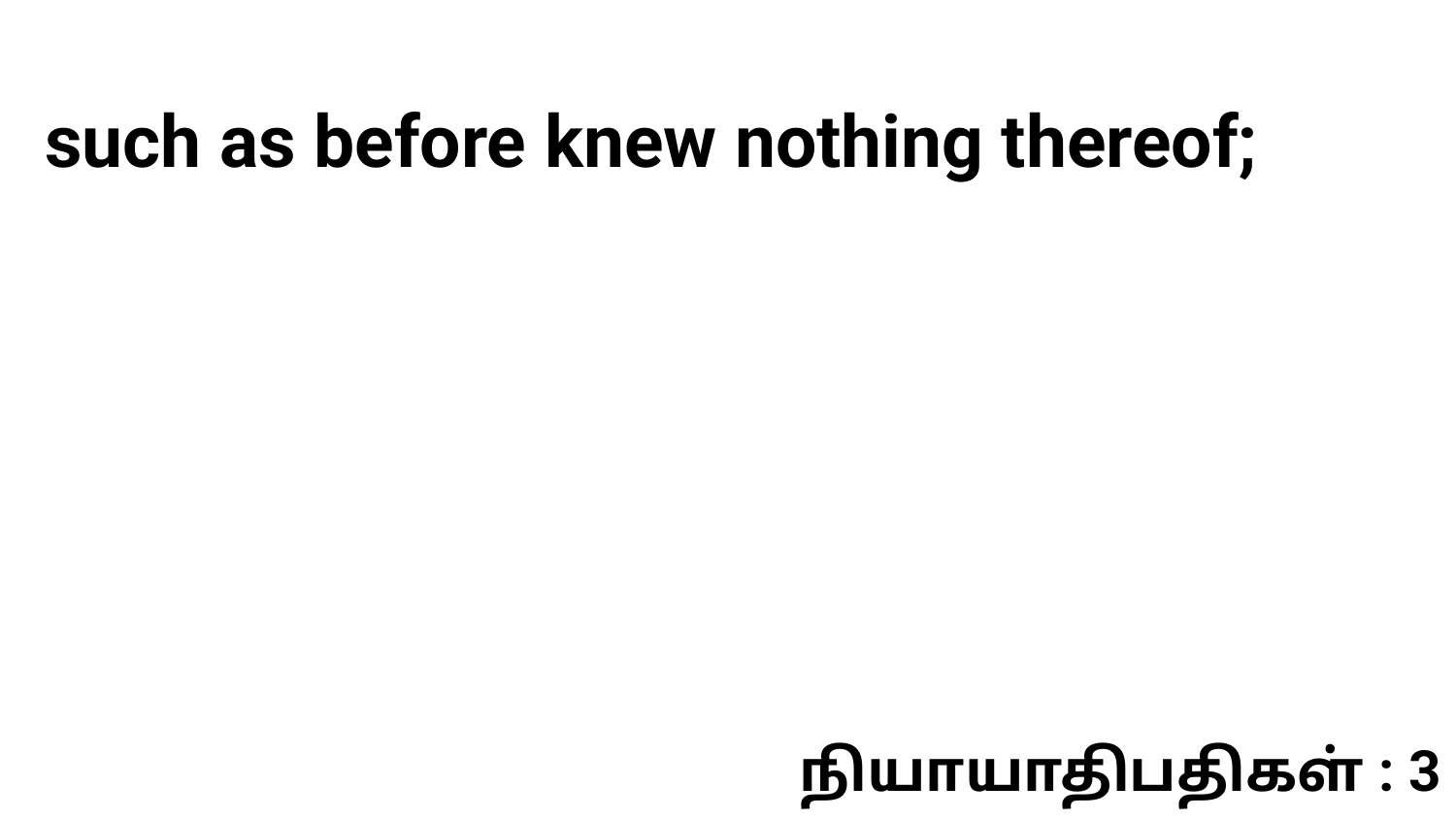

such as before knew nothing thereof;
நியாயாதிபதிகள் : 3